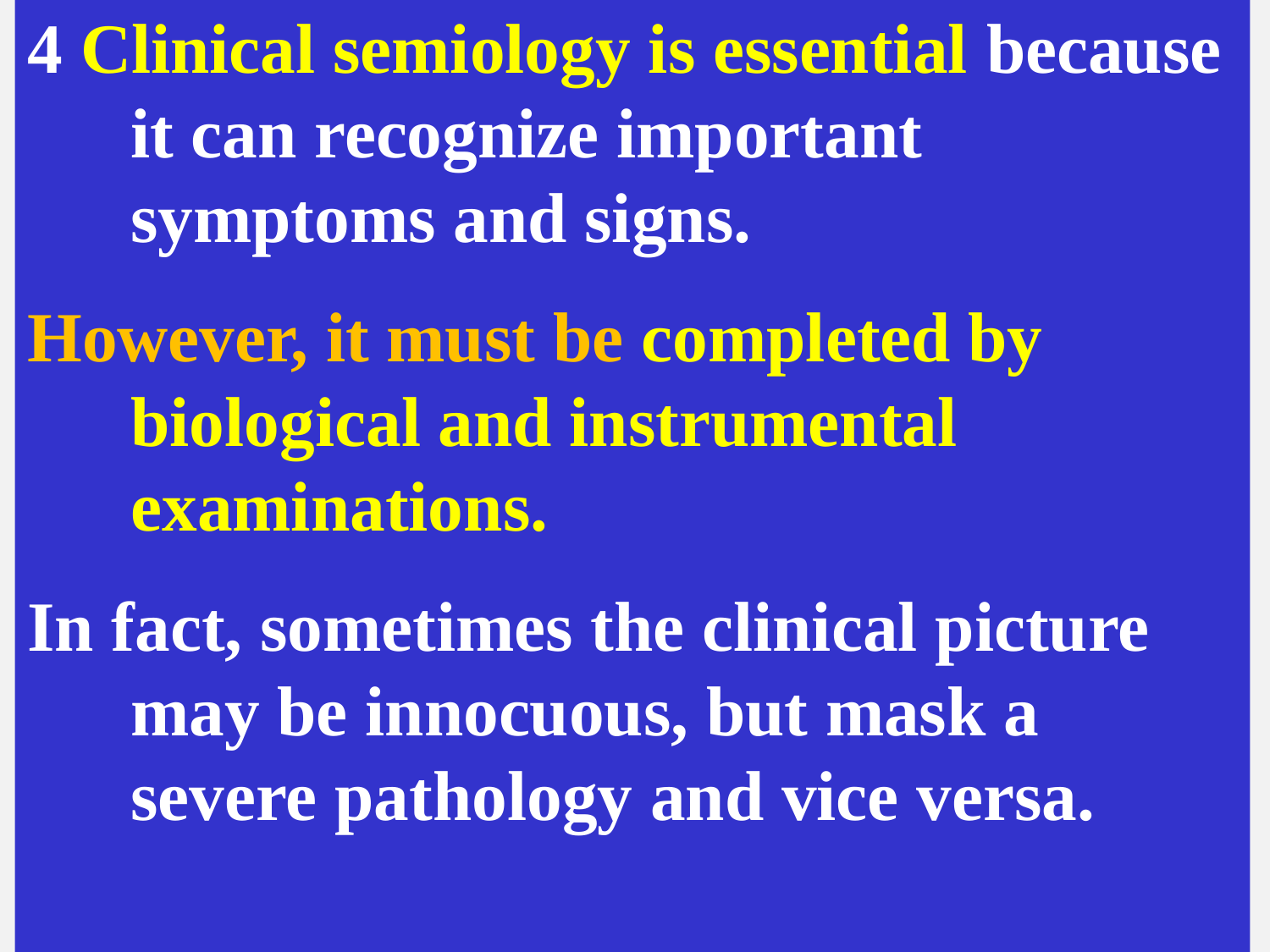

4 Clinical semiology is essential because it can recognize important symptoms and signs.
However, it must be completed by biological and instrumental examinations.
In fact, sometimes the clinical picture may be innocuous, but mask a severe pathology and vice versa.